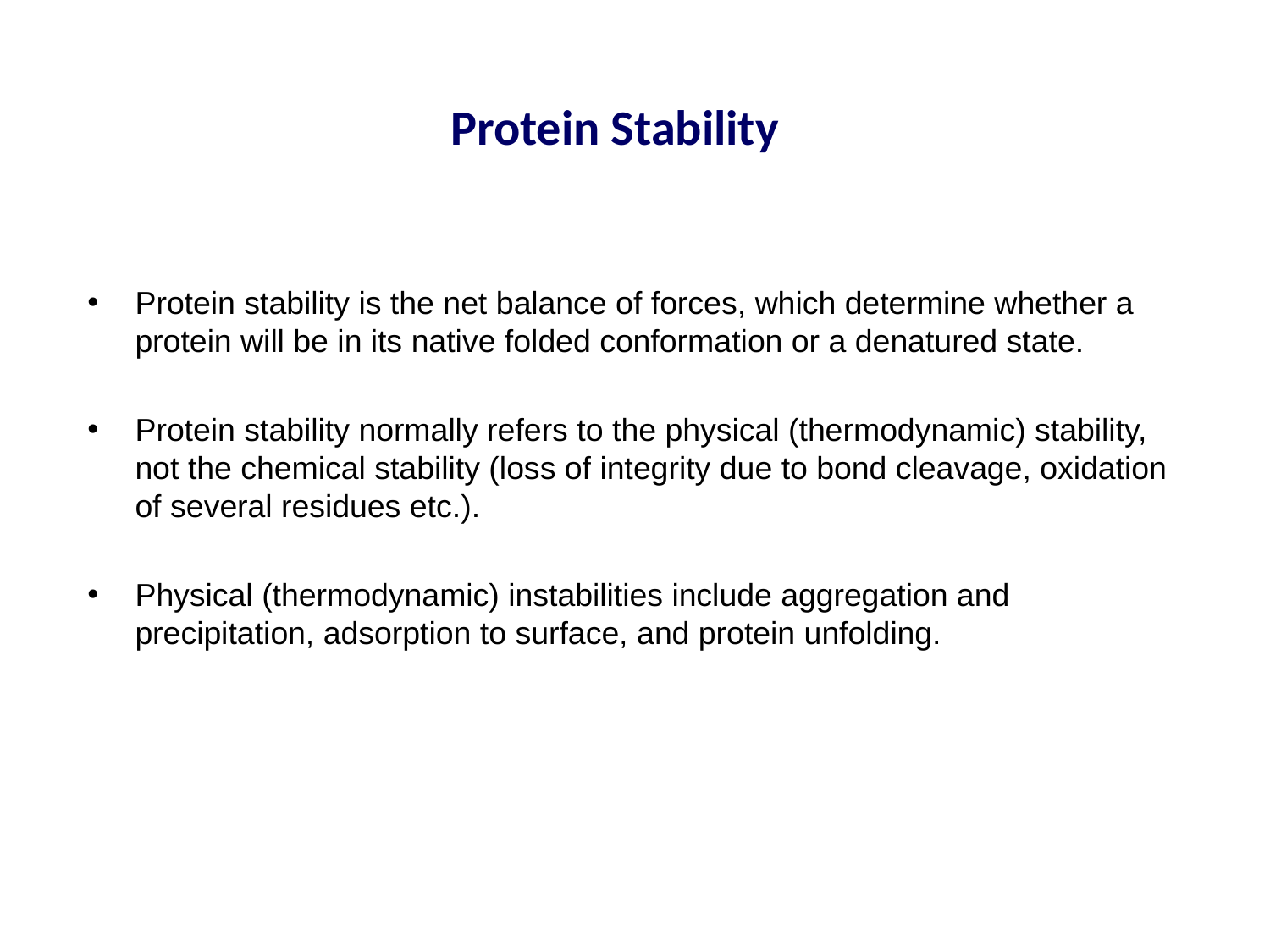

Protein Stability
Protein stability is the net balance of forces, which determine whether a protein will be in its native folded conformation or a denatured state.

Protein stability normally refers to the physical (thermodynamic) stability, not the chemical stability (loss of integrity due to bond cleavage, oxidation of several residues etc.).

Physical (thermodynamic) instabilities include aggregation and precipitation, adsorption to surface, and protein unfolding.